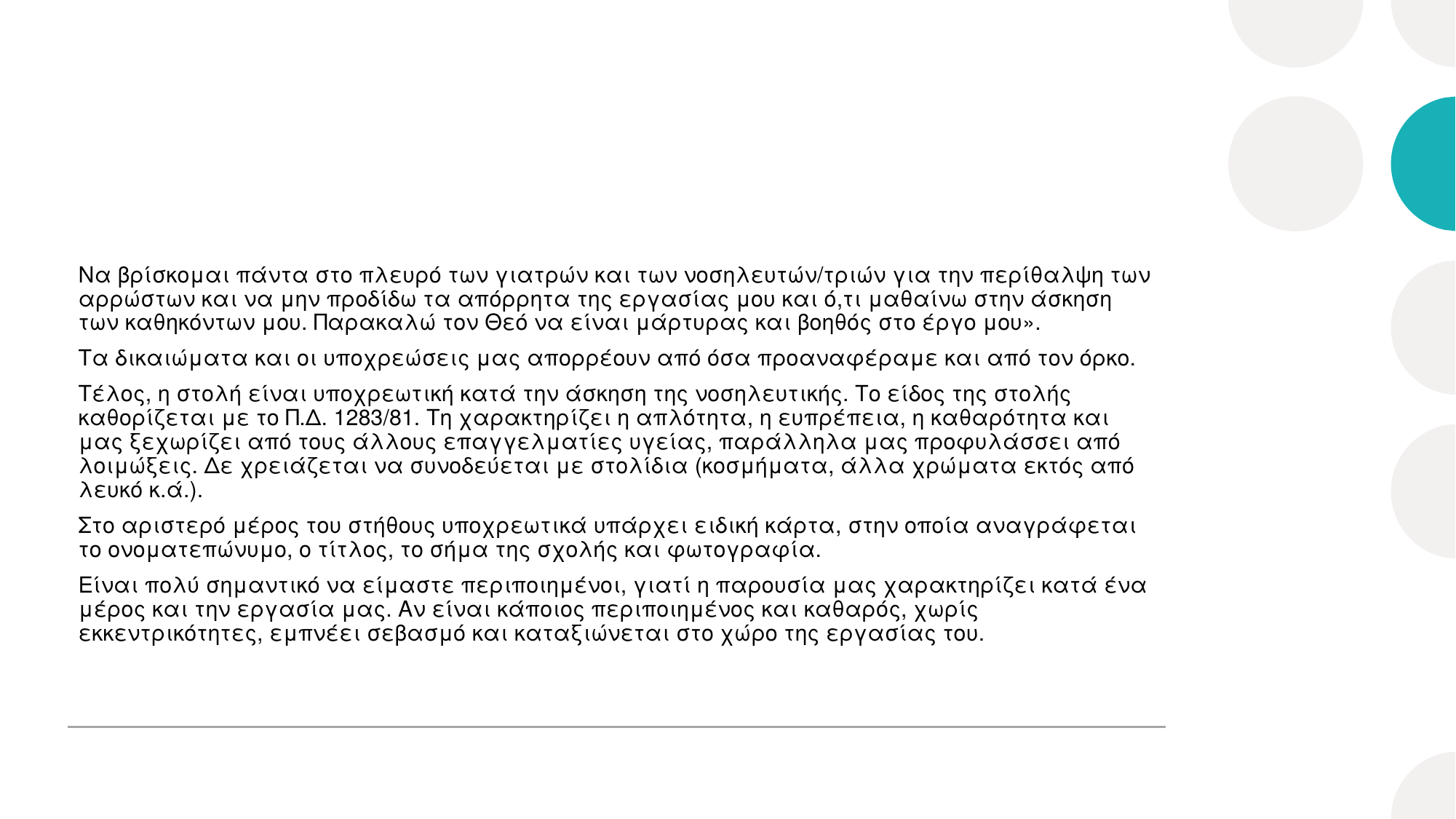

Να βρίσκομαι πάντα στο πλευρό των γιατρών και των νοσηλευτών/τριών για την περίθαλψη των αρρώστων και να μην προδίδω τα απόρρητα της εργασίας μου και ό,τι μαθαίνω στην άσκηση των καθηκόντων μου. Παρακαλώ τον Θεό να είναι μάρτυρας και βοηθός στο έργο μου».
Τα δικαιώματα και οι υποχρεώσεις μας απορρέουν από όσα προαναφέραμε και από τον όρκο.
Τέλος, η στολή είναι υποχρεωτική κατά την άσκηση της νοσηλευτικής. Το είδος της στολής καθορίζεται με το Π.Δ. 1283/81. Τη χαρακτηρίζει η απλότητα, η ευπρέπεια, η καθαρότητα και μας ξεχωρίζει από τους άλλους επαγγελματίες υγείας, παράλληλα μας προφυλάσσει από λοιμώξεις. Δε χρειάζεται να συνοδεύεται με στολίδια (κοσμήματα, άλλα χρώματα εκτός από λευκό κ.ά.).
Στο αριστερό μέρος του στήθους υποχρεωτικά υπάρχει ειδική κάρτα, στην οποία αναγράφεται το ονοματεπώνυμο, ο τίτλος, το σήμα της σχολής και φωτογραφία.
Είναι πολύ σημαντικό να είμαστε περιποιημένοι, γιατί η παρουσία μας χαρακτηρίζει κατά ένα μέρος και την εργασία μας. Αν είναι κάποιος περιποιημένος και καθαρός, χωρίς εκκεντρικότητες, εμπνέει σεβασμό και καταξιώνεται στο χώρο της εργασίας του.